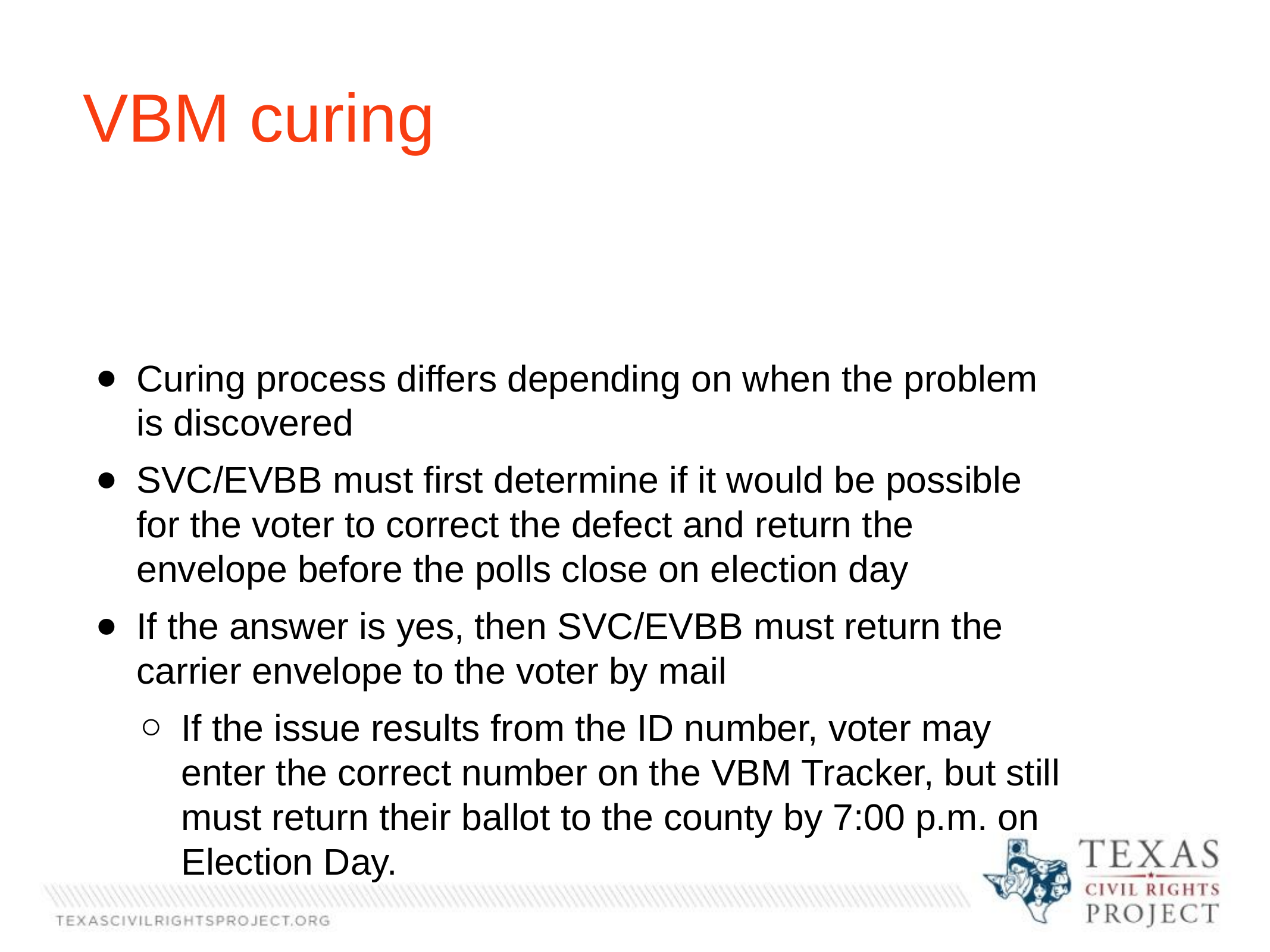

VBM curing

Curing process differs depending on when the problem is discovered
SVC/EVBB must first determine if it would be possible for the voter to correct the defect and return the envelope before the polls close on election day
If the answer is yes, then SVC/EVBB must return the carrier envelope to the voter by mail
If the issue results from the ID number, voter may enter the correct number on the VBM Tracker, but still must return their ballot to the county by 7:00 p.m. on Election Day.